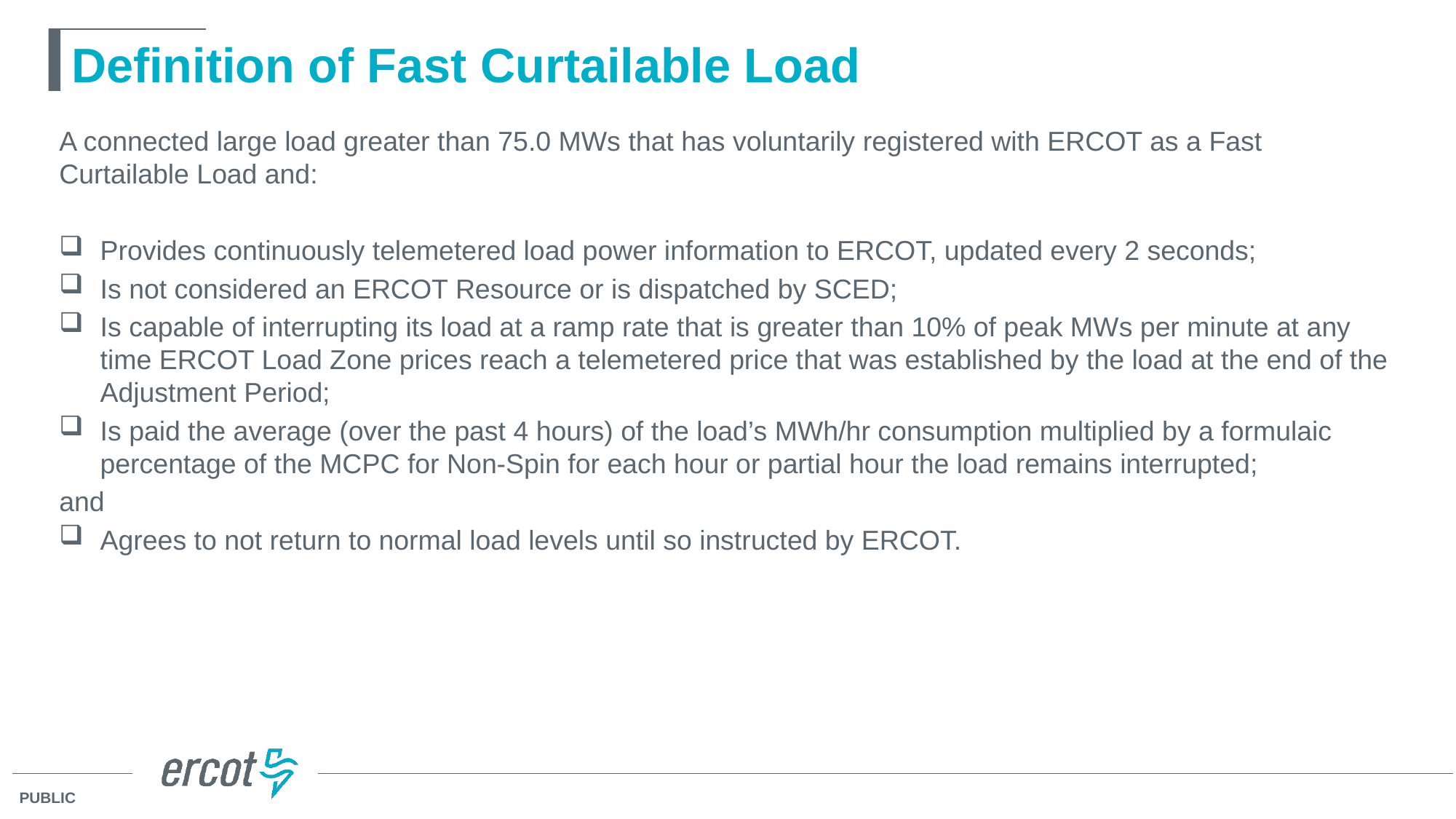

# Definition of Fast Curtailable Load
A connected large load greater than 75.0 MWs that has voluntarily registered with ERCOT as a Fast Curtailable Load and:

Provides continuously telemetered load power information to ERCOT, updated every 2 seconds;
Is not considered an ERCOT Resource or is dispatched by SCED;
Is capable of interrupting its load at a ramp rate that is greater than 10% of peak MWs per minute at any time ERCOT Load Zone prices reach a telemetered price that was established by the load at the end of the Adjustment Period;
Is paid the average (over the past 4 hours) of the load’s MWh/hr consumption multiplied by a formulaic percentage of the MCPC for Non-Spin for each hour or partial hour the load remains interrupted;
and
Agrees to not return to normal load levels until so instructed by ERCOT.